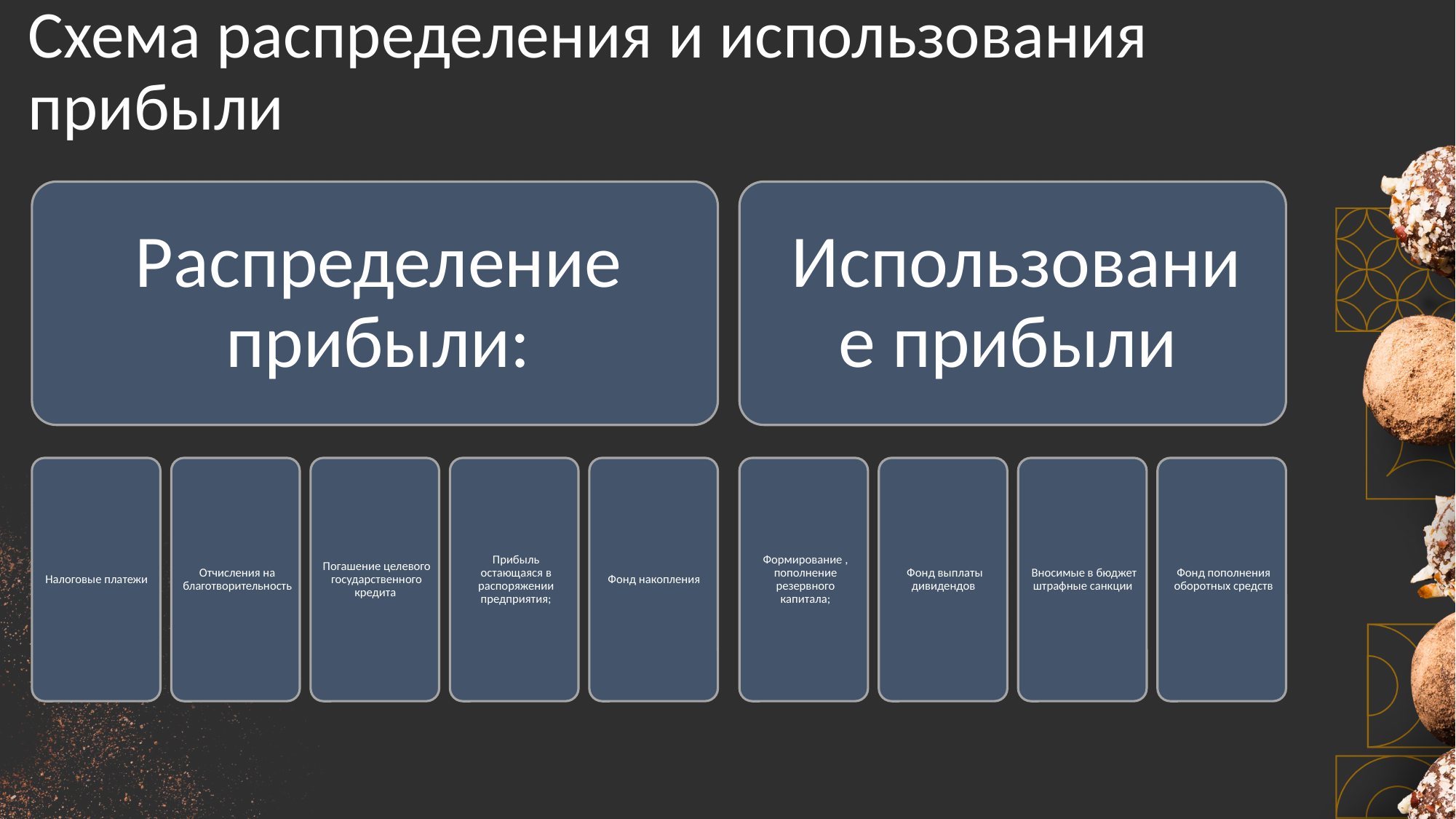

# Схема распределения и использования прибыли
Распределение прибыли:
Налоговые платежи
Отчисления на благотворительность
Погашение целевого государственного кредита
Прибыль остающаяся в распоряжении предприятия;
Фонд накопления
Использование прибыли
Формирование , пополнение резервного капитала;
Фонд выплаты дивидендов
Вносимые в бюджет штрафные санкции
Фонд пополнения оборотных средств